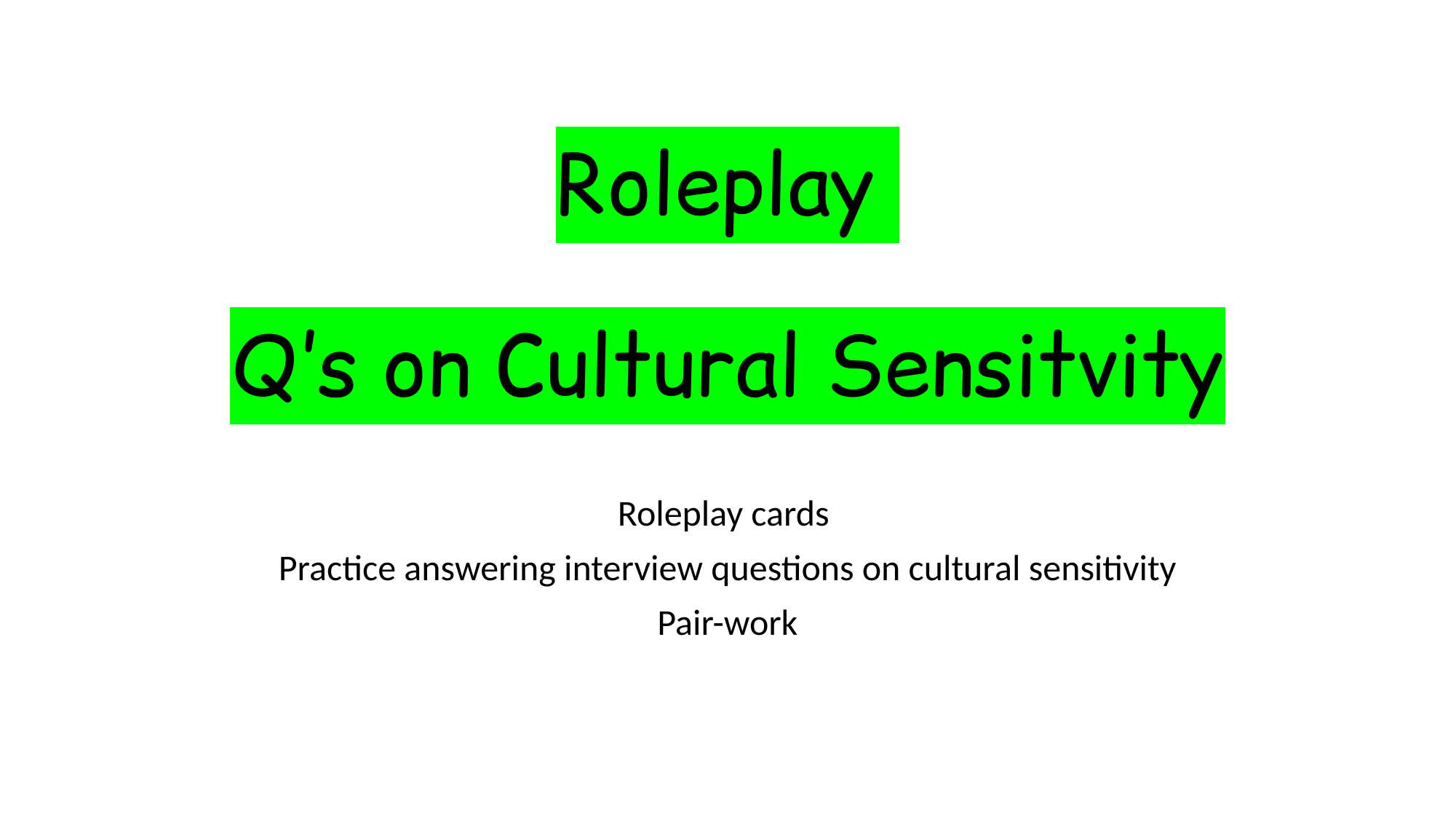

# Roleplay Q’s on Cultural Sensitvity

Roleplay cards
Practice answering interview questions on cultural sensitivity
Pair-work